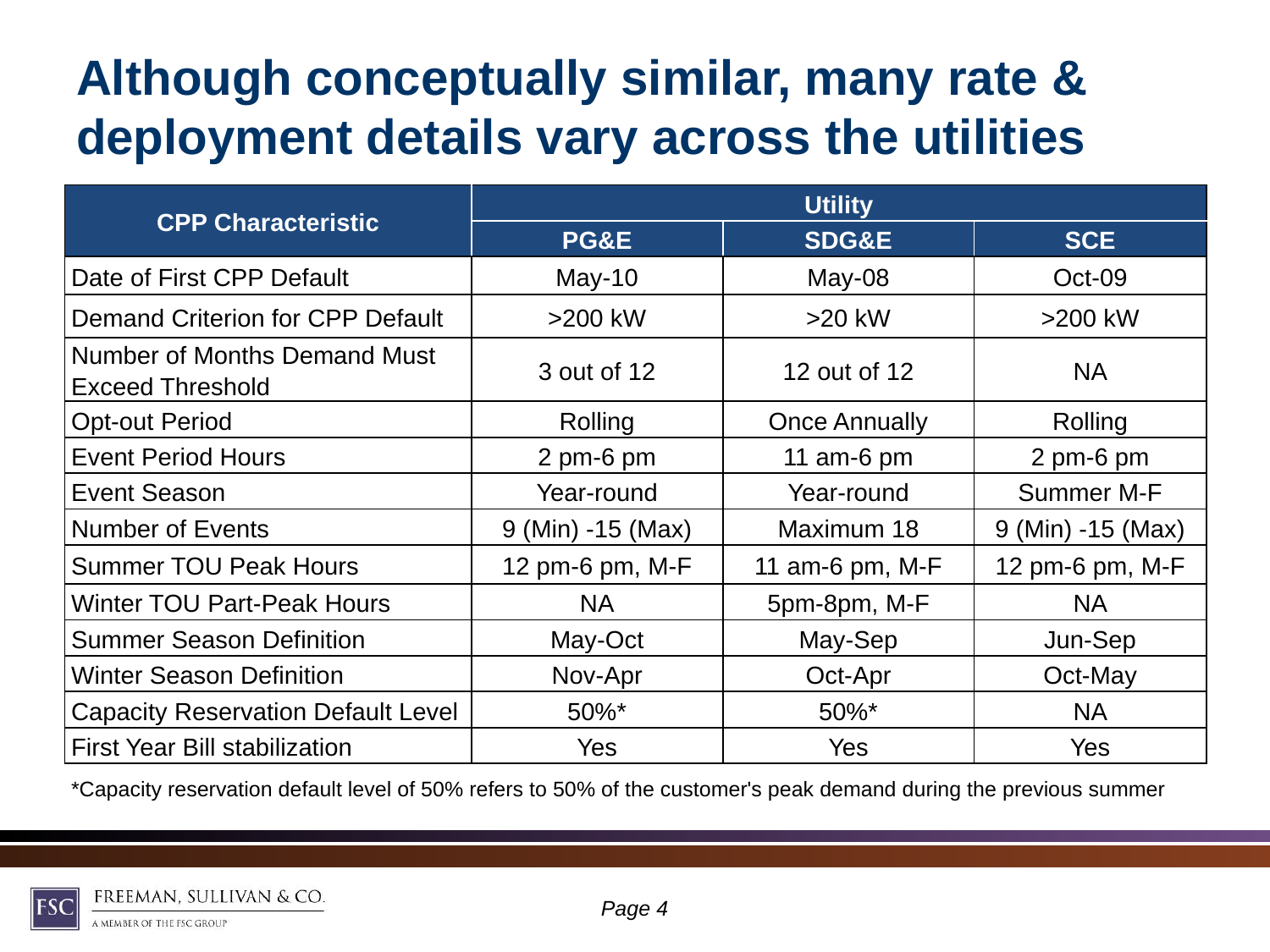

# Although conceptually similar, many rate & deployment details vary across the utilities
| CPP Characteristic | Utility |  |  |
| --- | --- | --- | --- |
|  | PG&E | SDG&E | SCE |
| Date of First CPP Default | May-10 | May-08 | Oct-09 |
| Demand Criterion for CPP Default | >200 kW | >20 kW | >200 kW |
| Number of Months Demand Must Exceed Threshold | 3 out of 12 | 12 out of 12 | NA |
| Opt-out Period | Rolling | Once Annually | Rolling |
| Event Period Hours | 2 pm-6 pm | 11 am-6 pm | 2 pm-6 pm |
| Event Season | Year-round | Year-round | Summer M-F |
| Number of Events | 9 (Min) -15 (Max) | Maximum 18 | 9 (Min) -15 (Max) |
| Summer TOU Peak Hours | 12 pm-6 pm, M-F | 11 am-6 pm, M-F | 12 pm-6 pm, M-F |
| Winter TOU Part-Peak Hours | NA | 5pm-8pm, M-F | NA |
| Summer Season Definition | May-Oct | May-Sep | Jun-Sep |
| Winter Season Definition | Nov-Apr | Oct-Apr | Oct-May |
| Capacity Reservation Default Level | 50%\* | 50%\* | NA |
| First Year Bill stabilization | Yes | Yes | Yes |
| \*Capacity reservation default level of 50% refers to 50% of the customer's peak demand during the previous summer |  |  |  |
Page 4